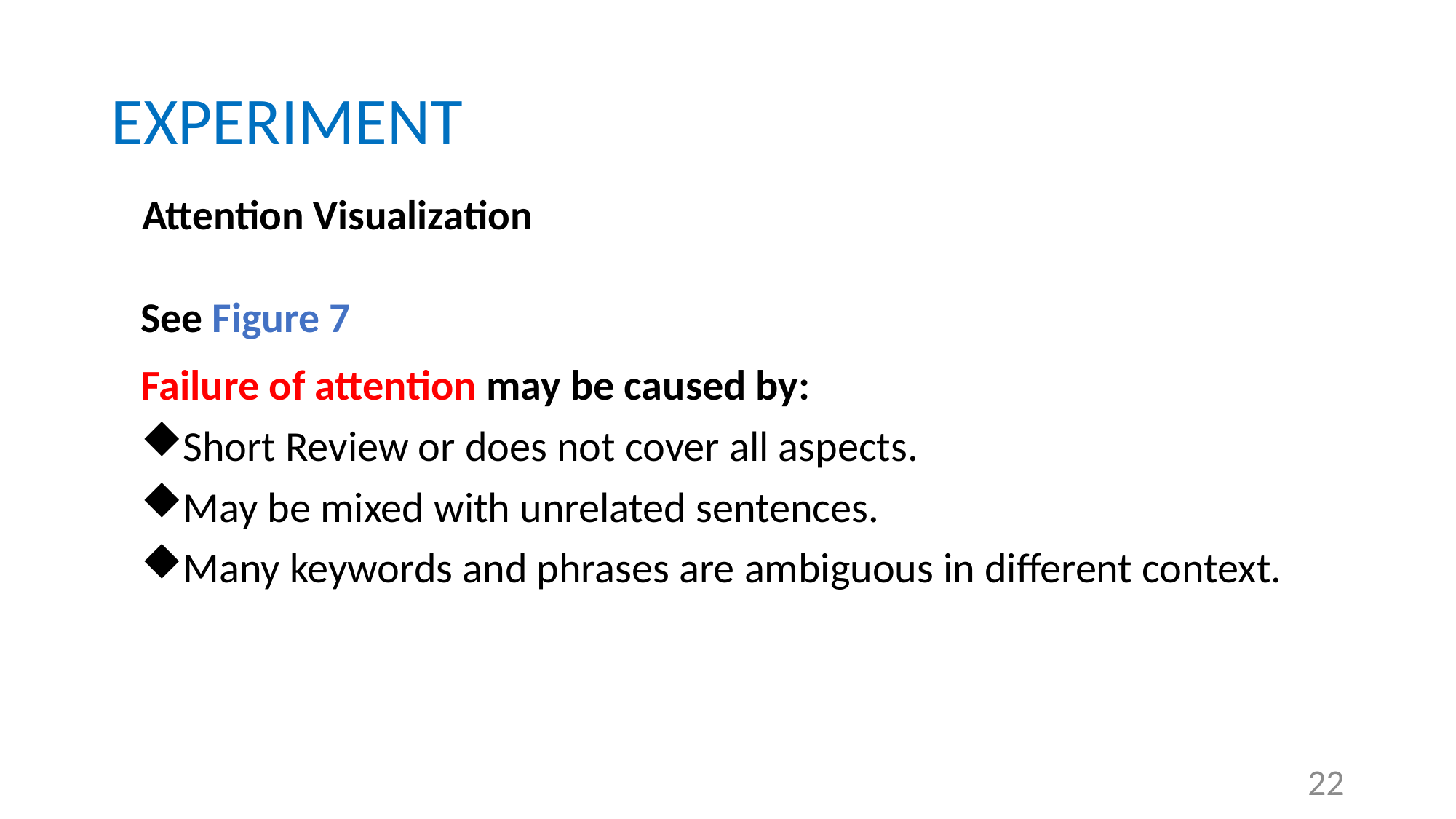

# EXPERIMENT
Attention Visualization
See Figure 7
Failure of attention may be caused by:
Short Review or does not cover all aspects.
May be mixed with unrelated sentences.
Many keywords and phrases are ambiguous in different context.
22